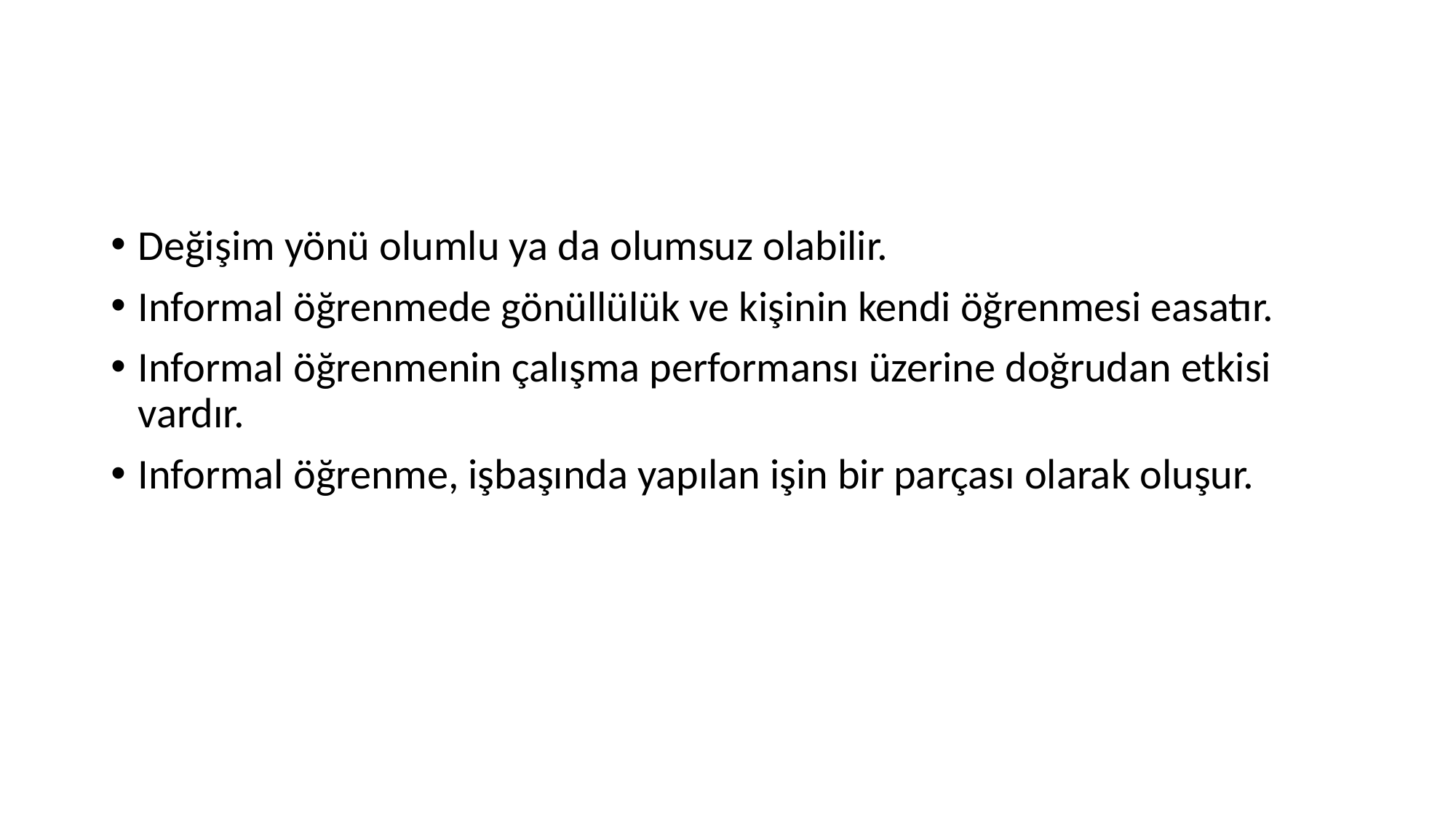

#
Değişim yönü olumlu ya da olumsuz olabilir.
Informal öğrenmede gönüllülük ve kişinin kendi öğrenmesi easatır.
Informal öğrenmenin çalışma performansı üzerine doğrudan etkisi vardır.
Informal öğrenme, işbaşında yapılan işin bir parçası olarak oluşur.